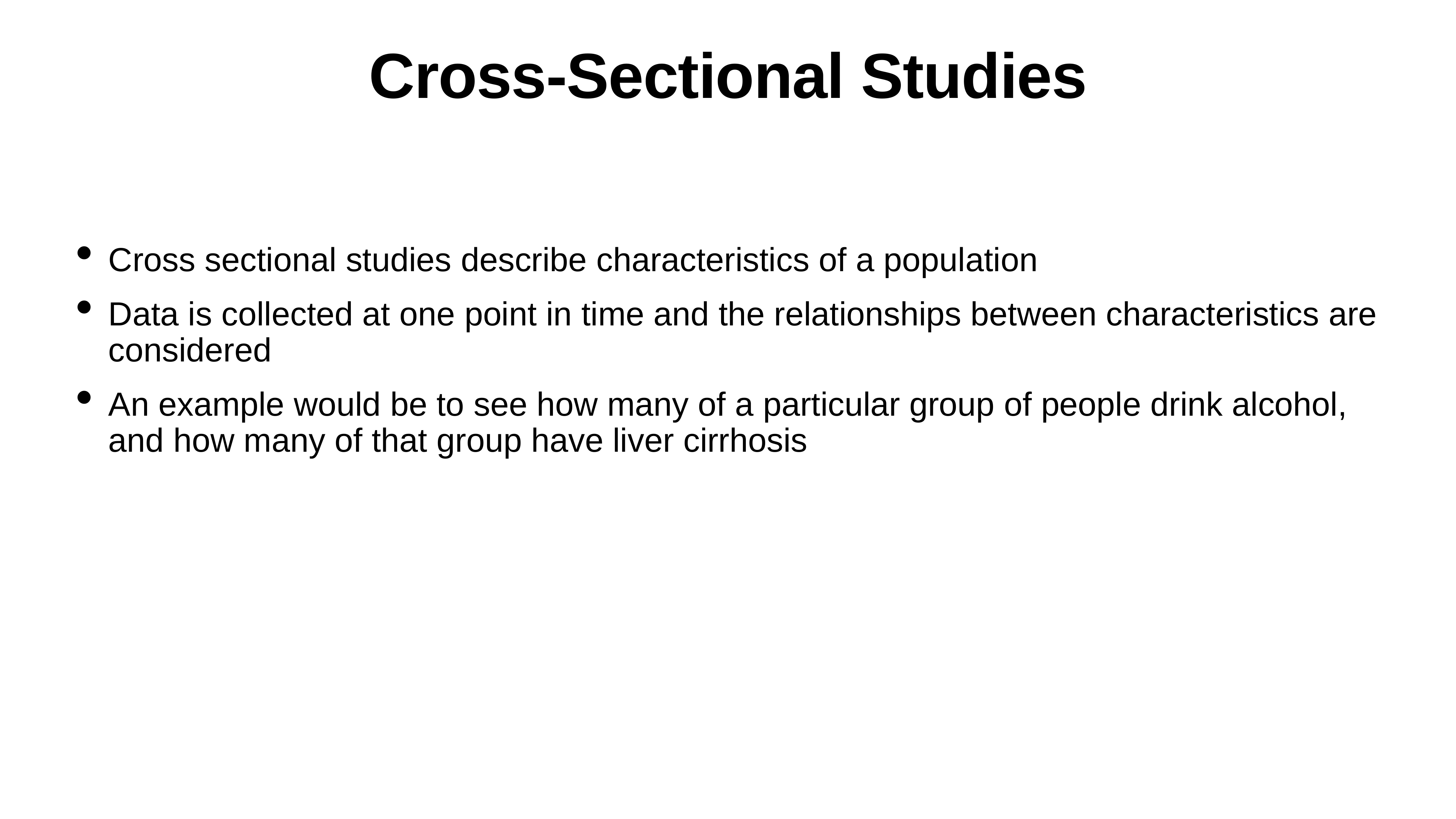

# Cross-Sectional Studies
Cross sectional studies describe characteristics of a population
Data is collected at one point in time and the relationships between characteristics are considered
An example would be to see how many of a particular group of people drink alcohol, and how many of that group have liver cirrhosis